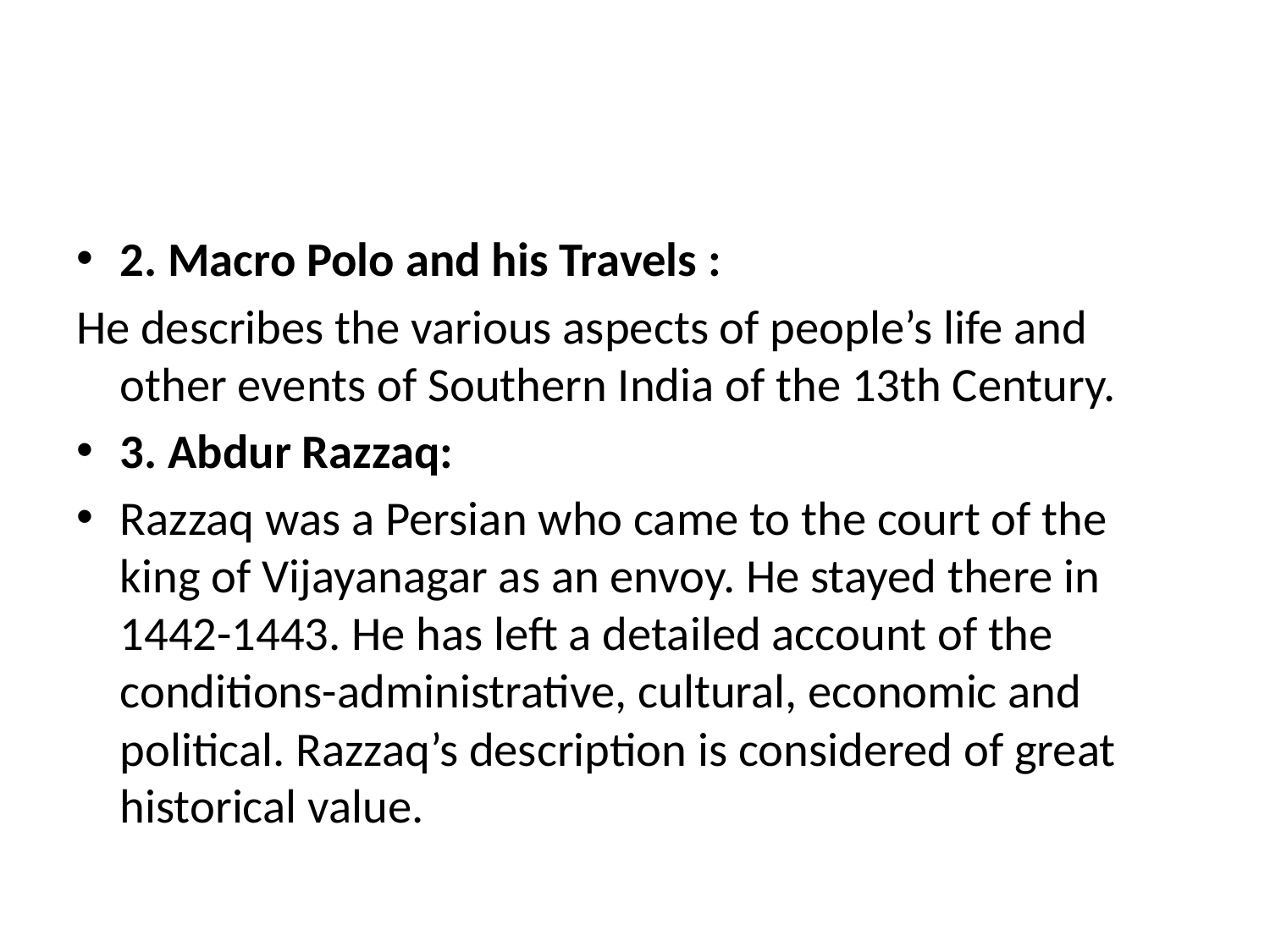

#
2. Macro Polo and his Travels :
He describes the various aspects of people’s life and other events of Southern India of the 13th Century.
3. Abdur Razzaq:
Razzaq was a Persian who came to the court of the king of Vijayanagar as an envoy. He stayed there in 1442-1443. He has left a detailed account of the conditions-administrative, cultural, economic and political. Razzaq’s description is considered of great historical value.